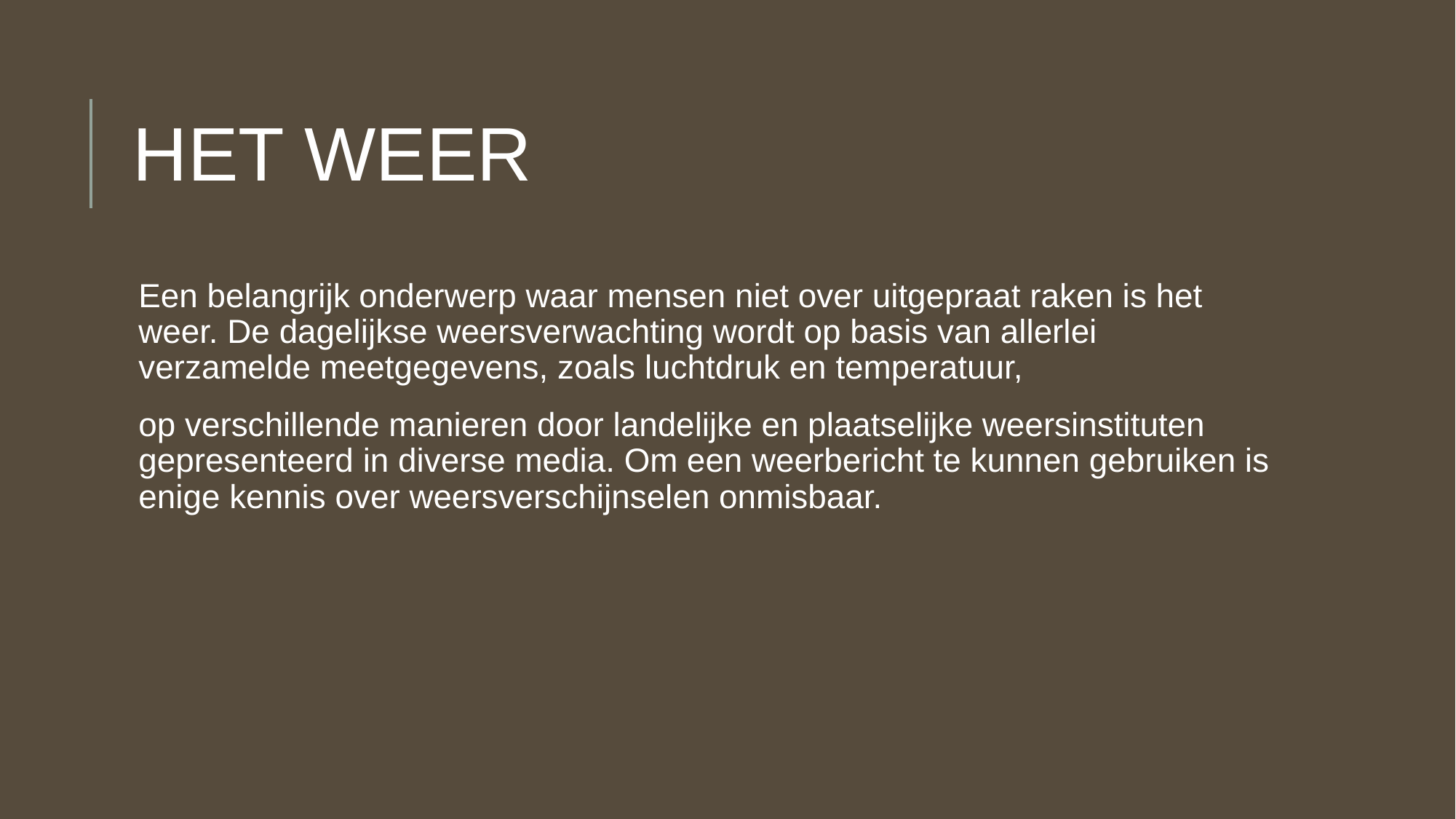

# HET WEER
Een belangrijk onderwerp waar mensen niet over uitgepraat raken is het weer. De dagelijkse weersverwachting wordt op basis van allerlei verzamelde meetgegevens, zoals luchtdruk en temperatuur,
op verschillende manieren door landelijke en plaatselijke weersinstituten gepresenteerd in diverse media. Om een weerbericht te kunnen gebruiken is enige kennis over weersverschijnselen onmisbaar.